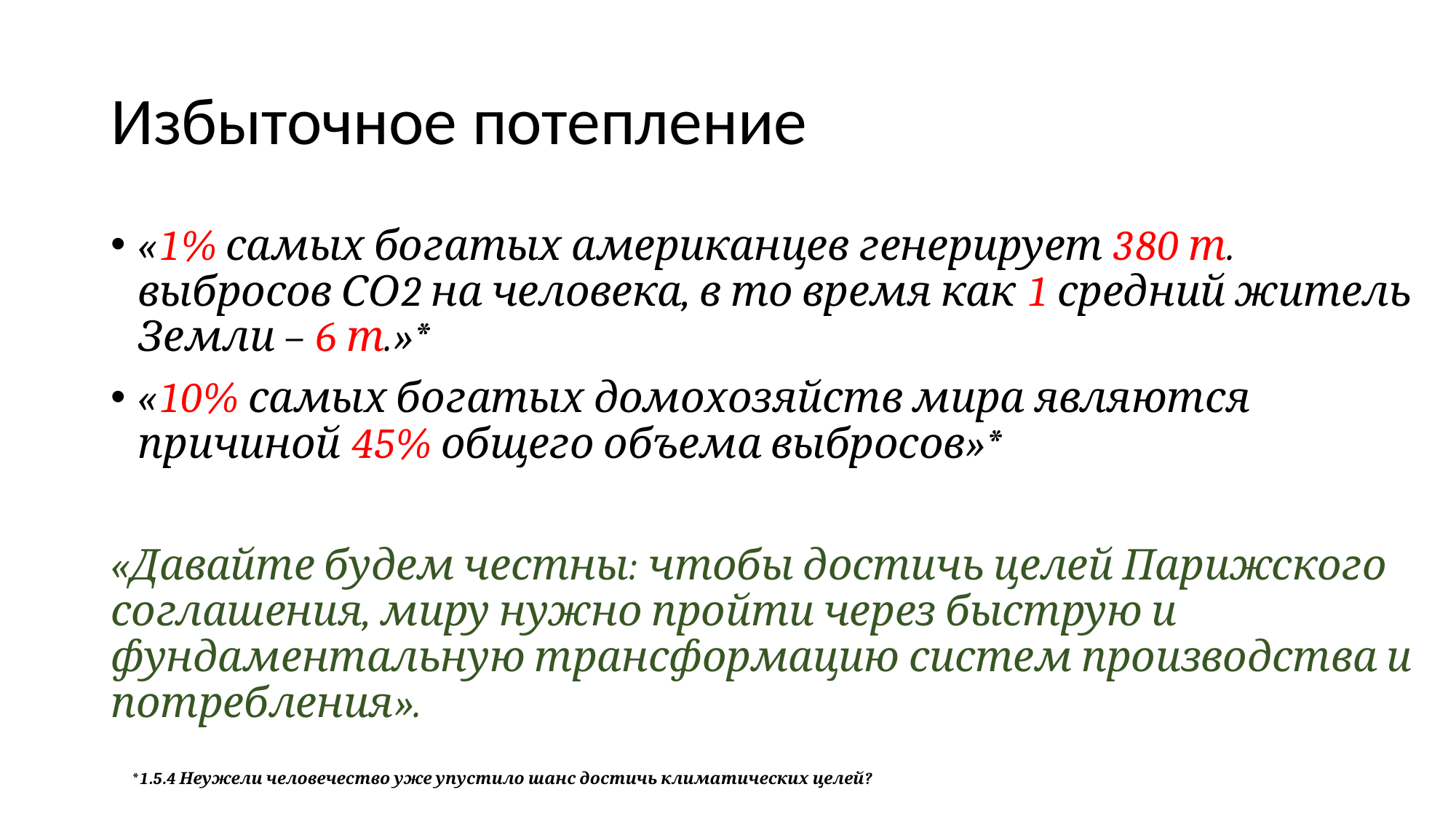

# Избыточное потепление
«1% самых богатых американцев генерирует 380 т. выбросов СО2 на человека, в то время как 1 средний житель Земли – 6 т.»*
«10% самых богатых домохозяйств мира являются причиной 45% общего объема выбросов»*

«Давайте будем честны: чтобы достичь целей Парижского соглашения, миру нужно пройти через быструю и фундаментальную трансформацию систем производства и потребления».
*1.5.4 Неужели человечество уже упустило шанс достичь климатических целей?